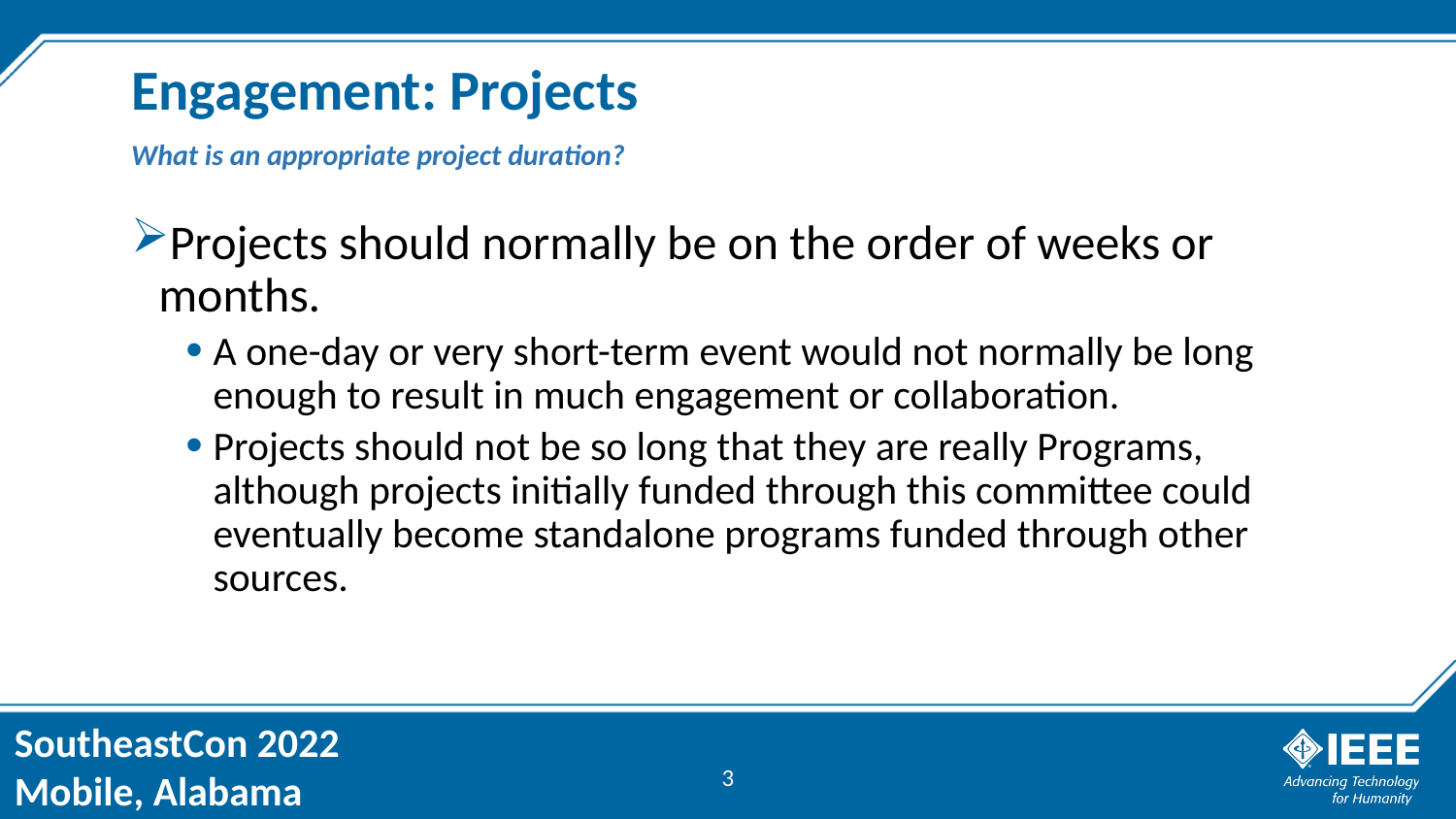

# Engagement: Projects
What is an appropriate project duration?
Projects should normally be on the order of weeks or months.
A one-day or very short-term event would not normally be long enough to result in much engagement or collaboration.
Projects should not be so long that they are really Programs, although projects initially funded through this committee could eventually become standalone programs funded through other sources.
3